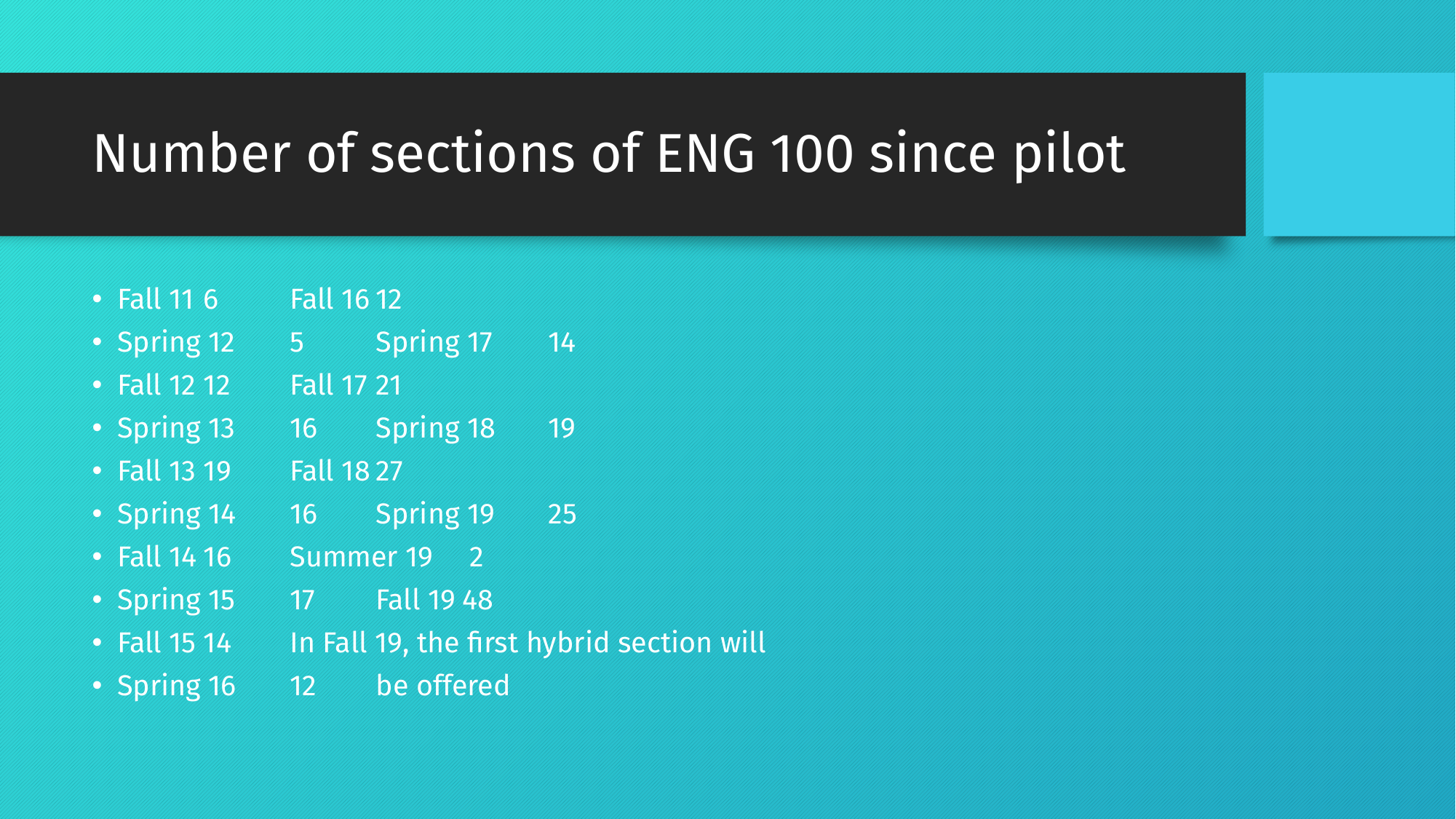

# Number of sections of ENG 100 since pilot
Fall 11	6			Fall 16		12
Spring 12	5			Spring 17	14
Fall 12	12			Fall 17		21
Spring 13	16			Spring 18	19
Fall 13	19			Fall 18		27
Spring 14	16			Spring 19	25
Fall 14	16			Summer 19	 2
Spring 15	17			Fall 19		48
Fall 15	14			In Fall 19, the first hybrid section will
Spring 16	12				be offered